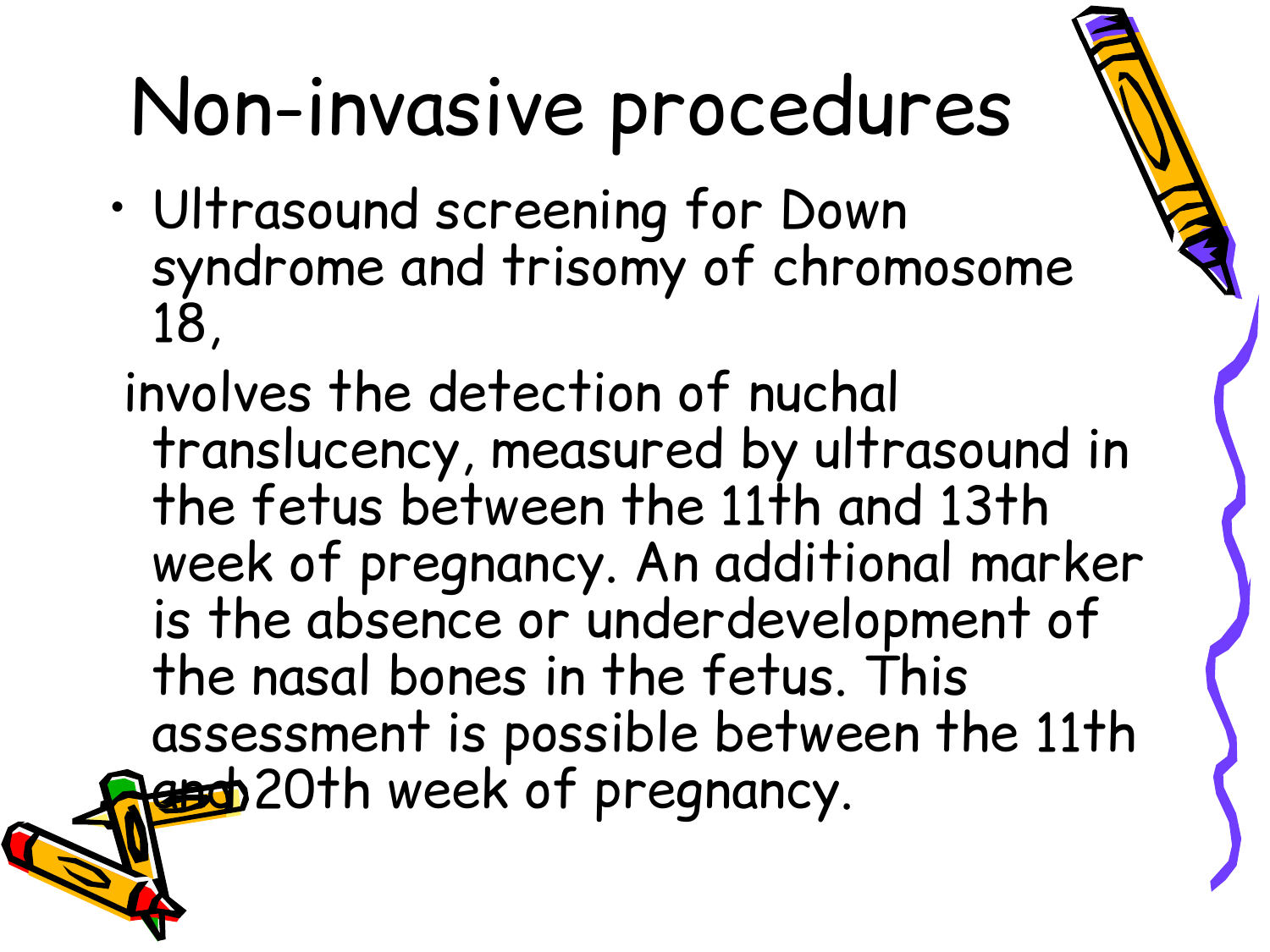

Non-invasive procedures
Ultrasound screening for Down syndrome and trisomy of chromosome 18,
 involves the detection of nuchal translucency, measured by ultrasound in the fetus between the 11th and 13th week of pregnancy. An additional marker is the absence or underdevelopment of the nasal bones in the fetus. This assessment is possible between the 11th and 20th week of pregnancy.